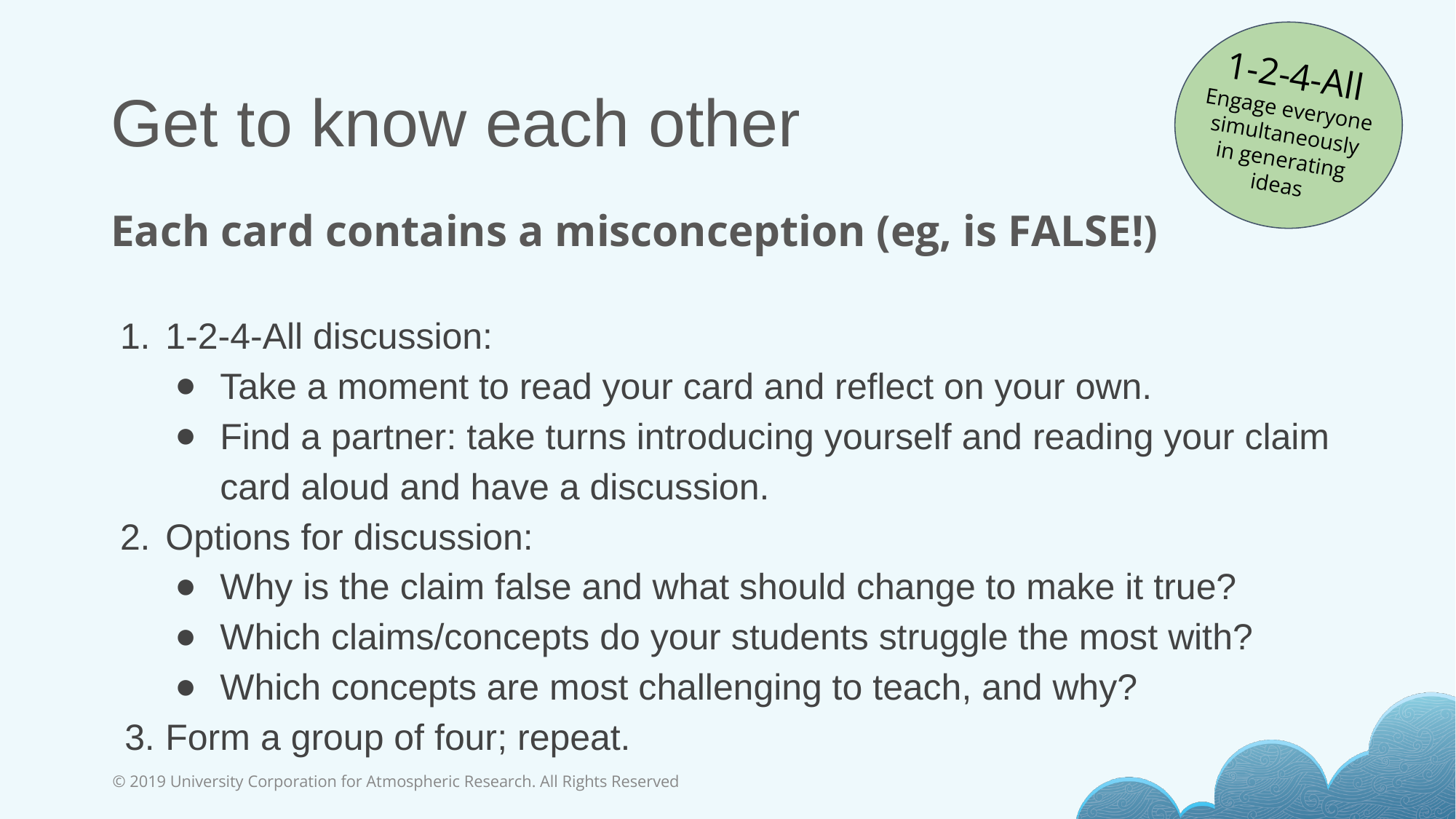

1-2-4-All
Engage everyone simultaneously in generating ideas
# Get to know each other
Each card contains a misconception (eg, is FALSE!)

1-2-4-All discussion:
Take a moment to read your card and reflect on your own.
Find a partner: take turns introducing yourself and reading your claim card aloud and have a discussion.
Options for discussion:
Why is the claim false and what should change to make it true?
Which claims/concepts do your students struggle the most with?
Which concepts are most challenging to teach, and why?
Form a group of four; repeat.

© 2019 University Corporation for Atmospheric Research. All Rights Reserved